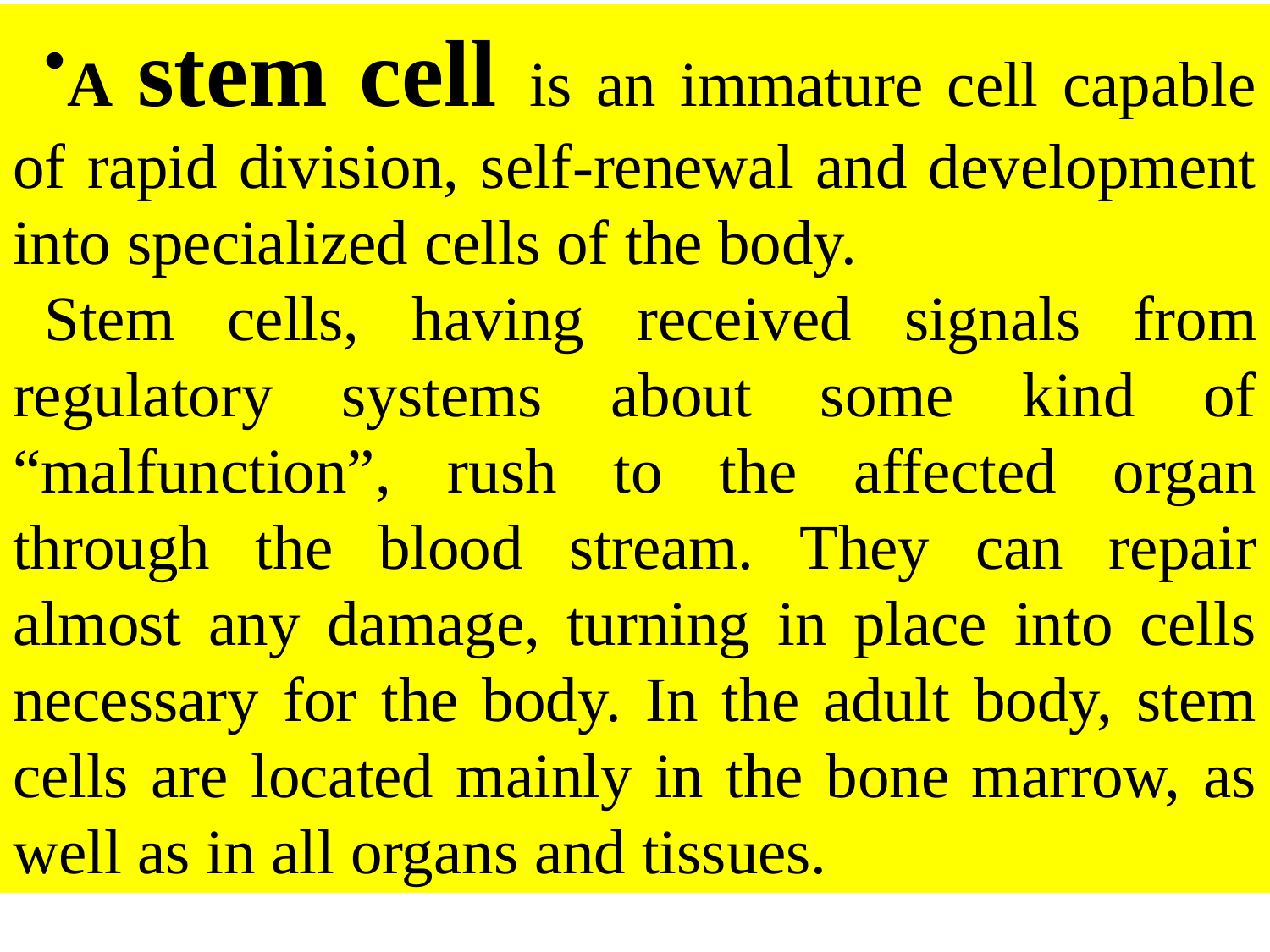

A stem cell is an immature cell capable of rapid division, self-renewal and development into specialized cells of the body.
Stem cells, having received signals from regulatory systems about some kind of “malfunction”, rush to the affected organ through the blood stream. They can repair almost any damage, turning in place into cells necessary for the body. In the adult body, stem cells are located mainly in the bone marrow, as well as in all organs and tissues.